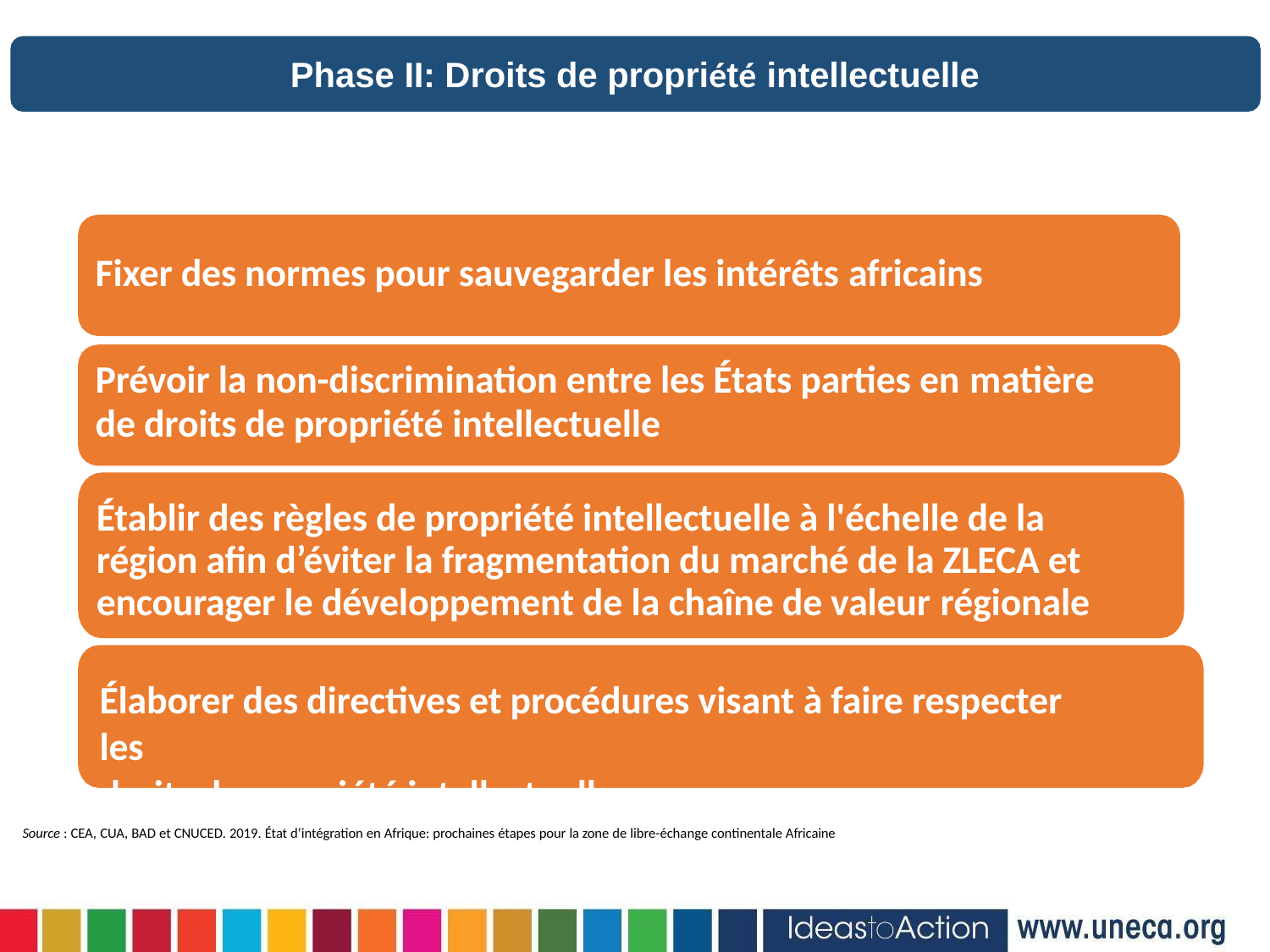

Phase II: Droits de propriété intellectuelle

# Fixer des normes pour sauvegarder les intérêts africains

Prévoir la non-discrimination entre les États parties en matière
de droits de propriété intellectuelle

Établir des règles de propriété intellectuelle à l'échelle de la  région afin d’éviter la fragmentation du marché de la ZLECA et  encourager le développement de la chaîne de valeur régionale

Élaborer des directives et procédures visant à faire respecter les
droits de propriété intellectuelle

Source : CEA, CUA, BAD et CNUCED. 2019. État d’intégration en Afrique: prochaines étapes pour la zone de libre-échange continentale Africaine